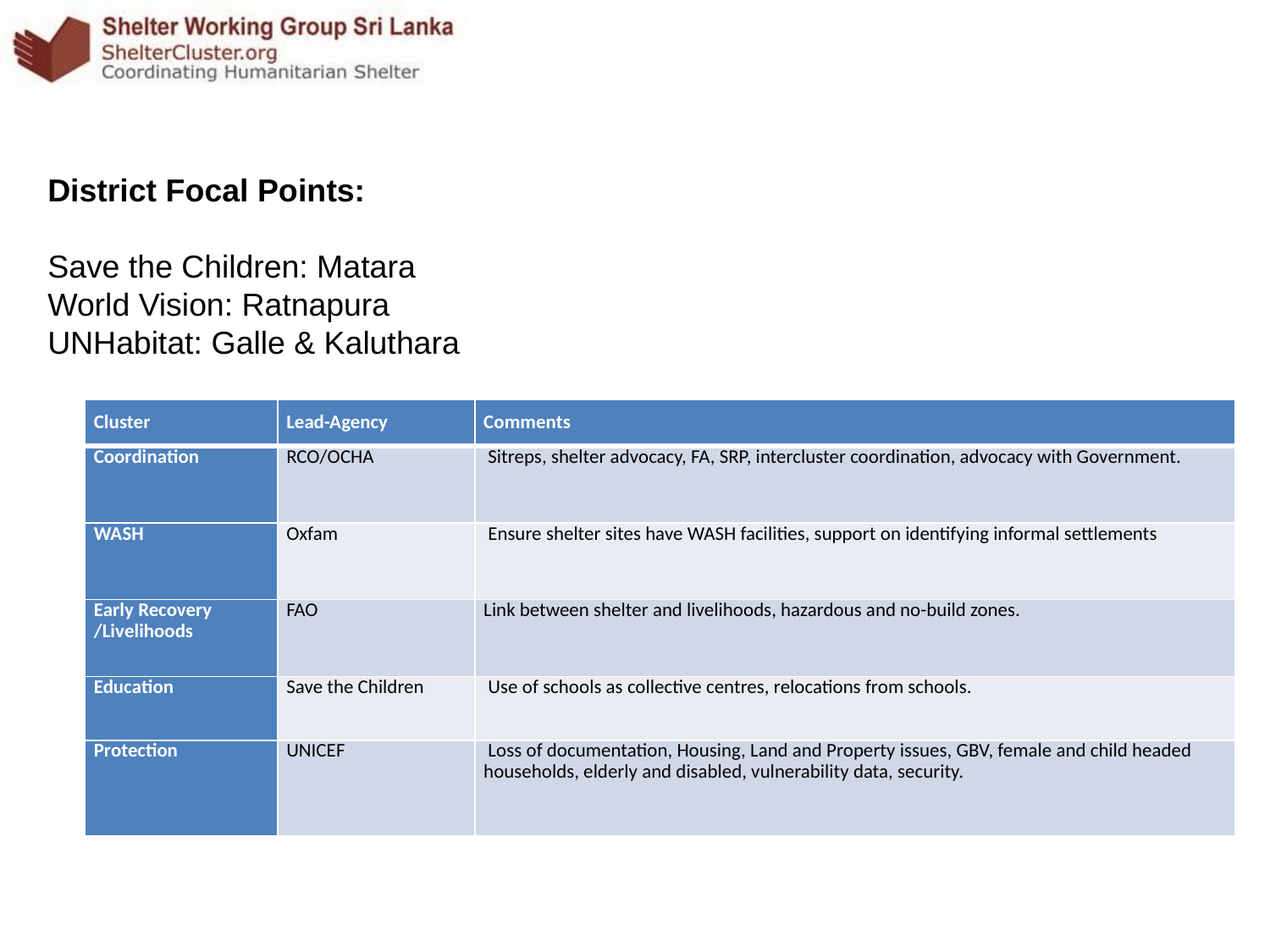

#
District Focal Points:

Save the Children: Matara
World Vision: Ratnapura
UNHabitat: Galle & Kaluthara

| Cluster | Lead-Agency | Comments |
| --- | --- | --- |
| Coordination | RCO/OCHA | Sitreps, shelter advocacy, FA, SRP, intercluster coordination, advocacy with Government. |
| WASH | Oxfam | Ensure shelter sites have WASH facilities, support on identifying informal settlements |
| Early Recovery /Livelihoods | FAO | Link between shelter and livelihoods, hazardous and no-build zones. |
| Education | Save the Children | Use of schools as collective centres, relocations from schools. |
| Protection | UNICEF | Loss of documentation, Housing, Land and Property issues, GBV, female and child headed households, elderly and disabled, vulnerability data, security. |